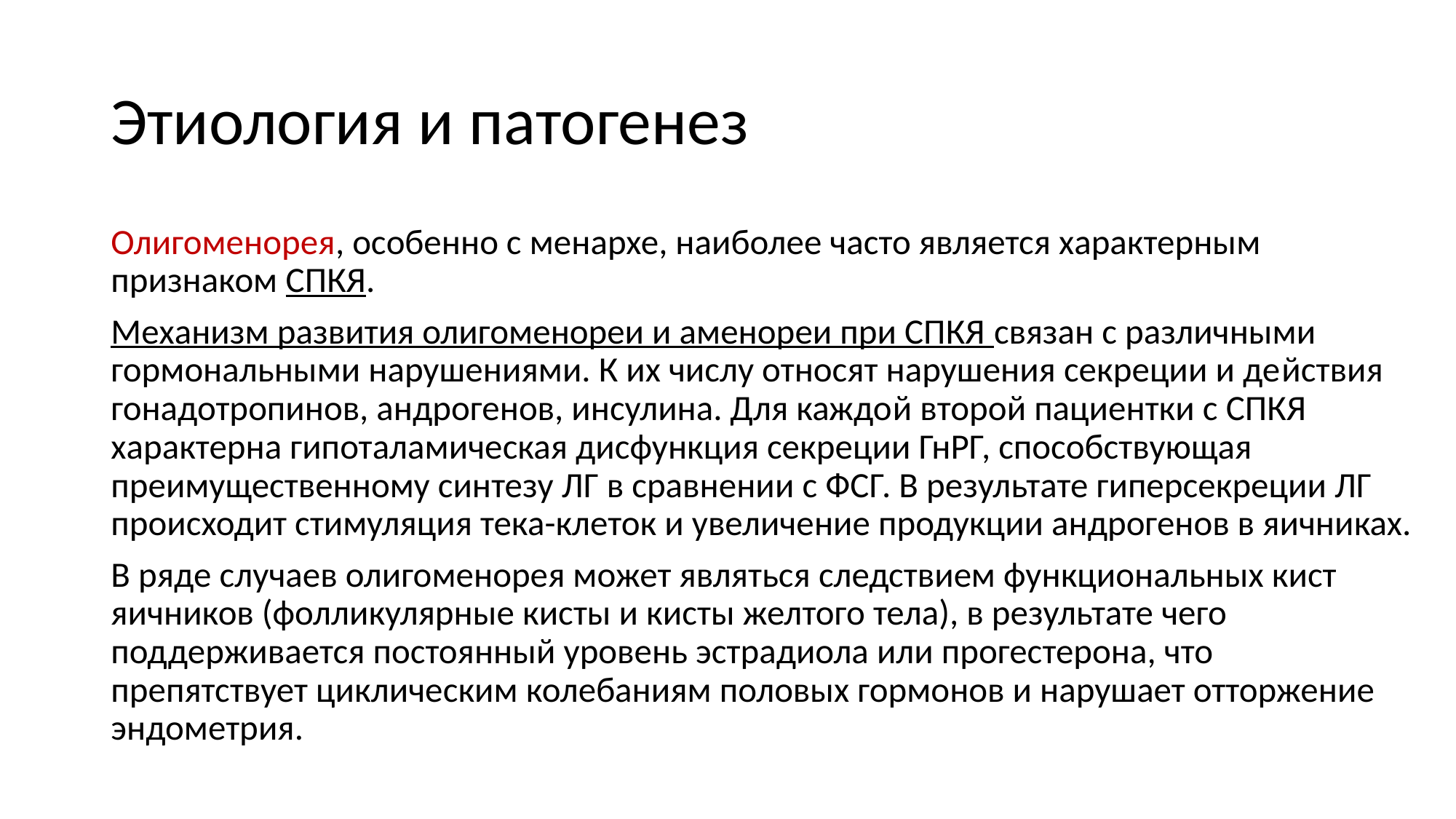

# Этиология и патогенез
Олигоменорея, особенно с менархе, наиболее часто является характерным признаком СПКЯ.
Механизм развития олигоменореи и аменореи при СПКЯ связан с различными гормональными нарушениями. К их числу относят нарушения секреции и действия гонадотропинов, андрогенов, инсулина. Для каждой второй пациентки с СПКЯ характерна гипоталамическая дисфункция секреции ГнРГ, способствующая преимущественному синтезу ЛГ в сравнении с ФСГ. В результате гиперсекреции ЛГ происходит стимуляция тека-клеток и увеличение продукции андрогенов в яичниках.
В ряде случаев олигоменорея может являться следствием функциональных кист яичников (фолликулярные кисты и кисты желтого тела), в результате чего поддерживается постоянный уровень эстрадиола или прогестерона, что препятствует циклическим колебаниям половых гормонов и нарушает отторжение эндометрия.